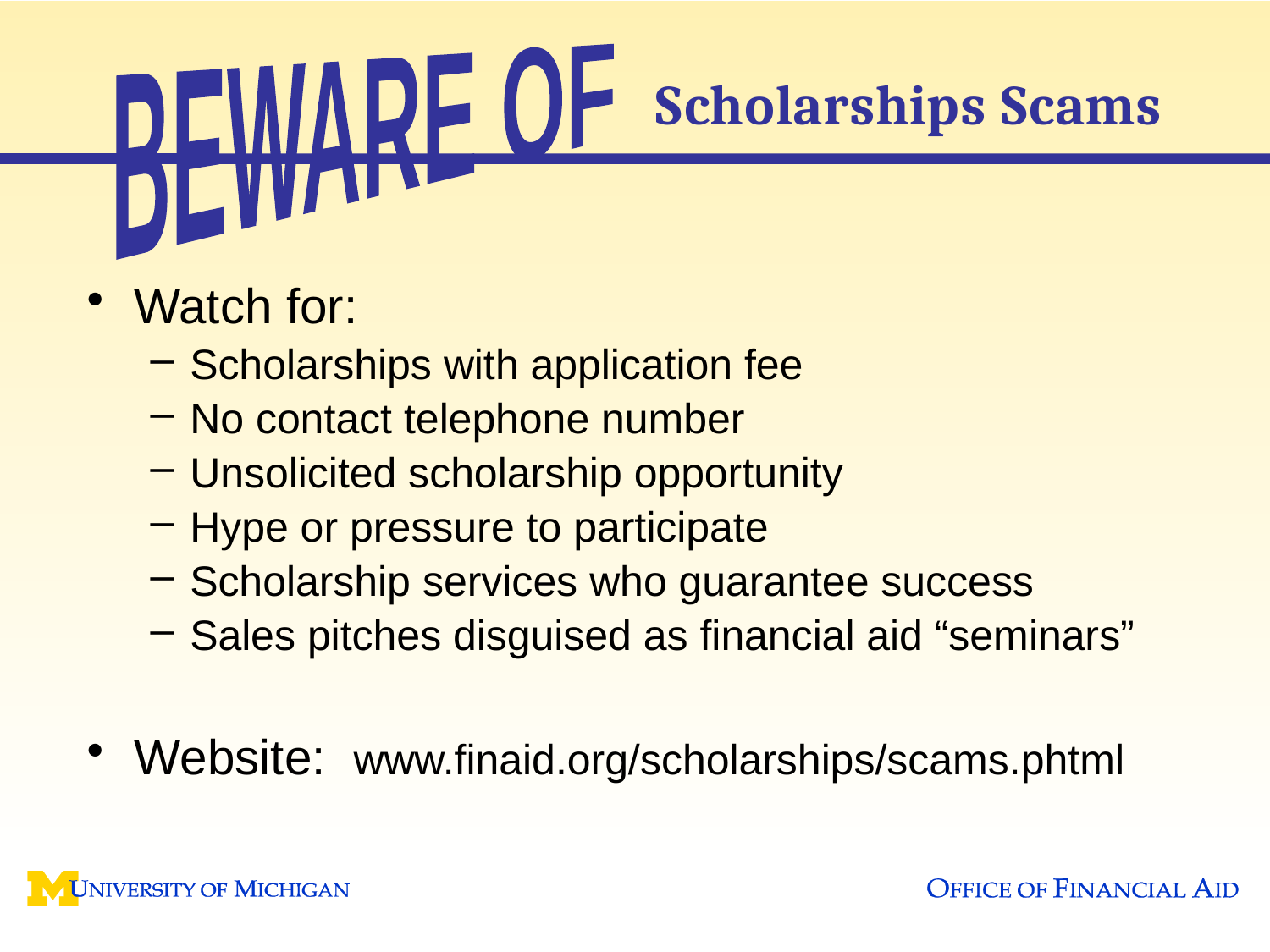

BEWARE OF
# Scholarships Scams
Watch for:
Scholarships with application fee
No contact telephone number
Unsolicited scholarship opportunity
Hype or pressure to participate
Scholarship services who guarantee success
Sales pitches disguised as financial aid “seminars”

Website:  www.finaid.org/scholarships/scams.phtml